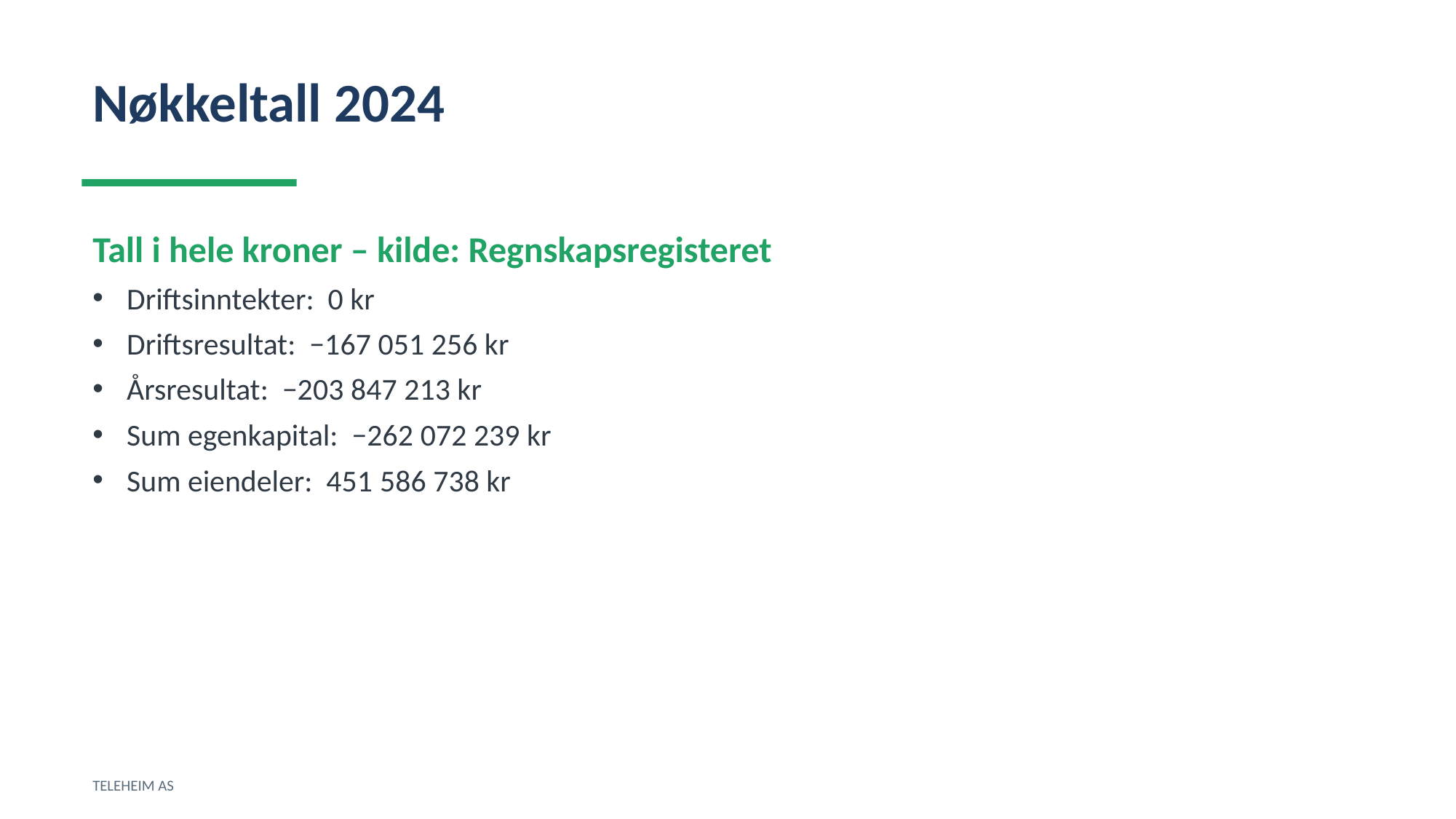

Nøkkeltall 2024

Tall i hele kroner – kilde: Regnskapsregisteret
Driftsinntekter:  0 kr
Driftsresultat:  −167 051 256 kr
Årsresultat:  −203 847 213 kr
Sum egenkapital:  −262 072 239 kr
Sum eiendeler:  451 586 738 kr
TELEHEIM AS